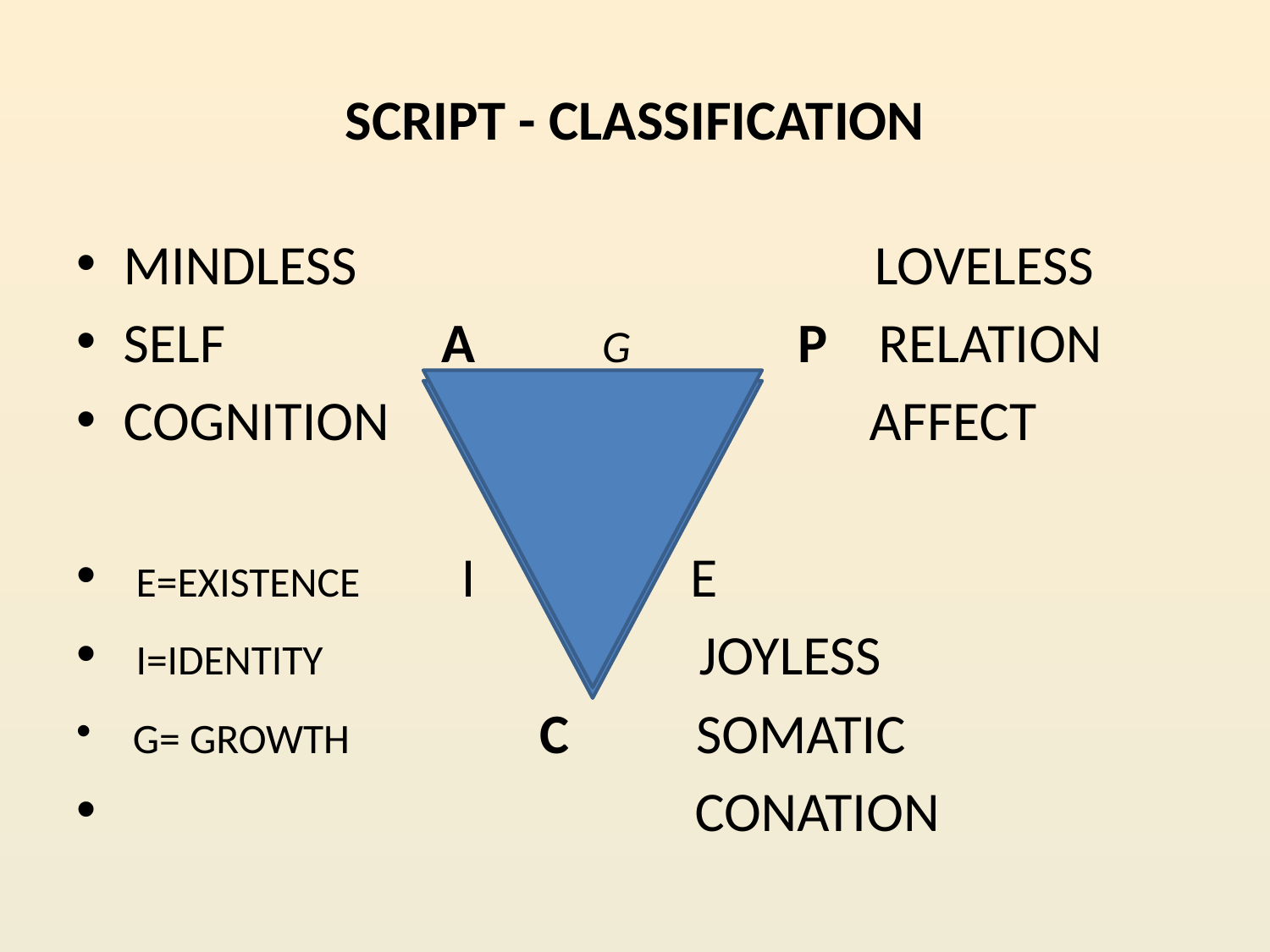

# SCRIPT - CLASSIFICATION
MINDLESS                                         LOVELESS
SELF                 A          G               P    RELATION
COGNITION                                      AFFECT

 E=EXISTENCE        I                 E
 I=IDENTITY                              JOYLESS
 G= GROWTH                    C          SOMATIC
                                             CONATION